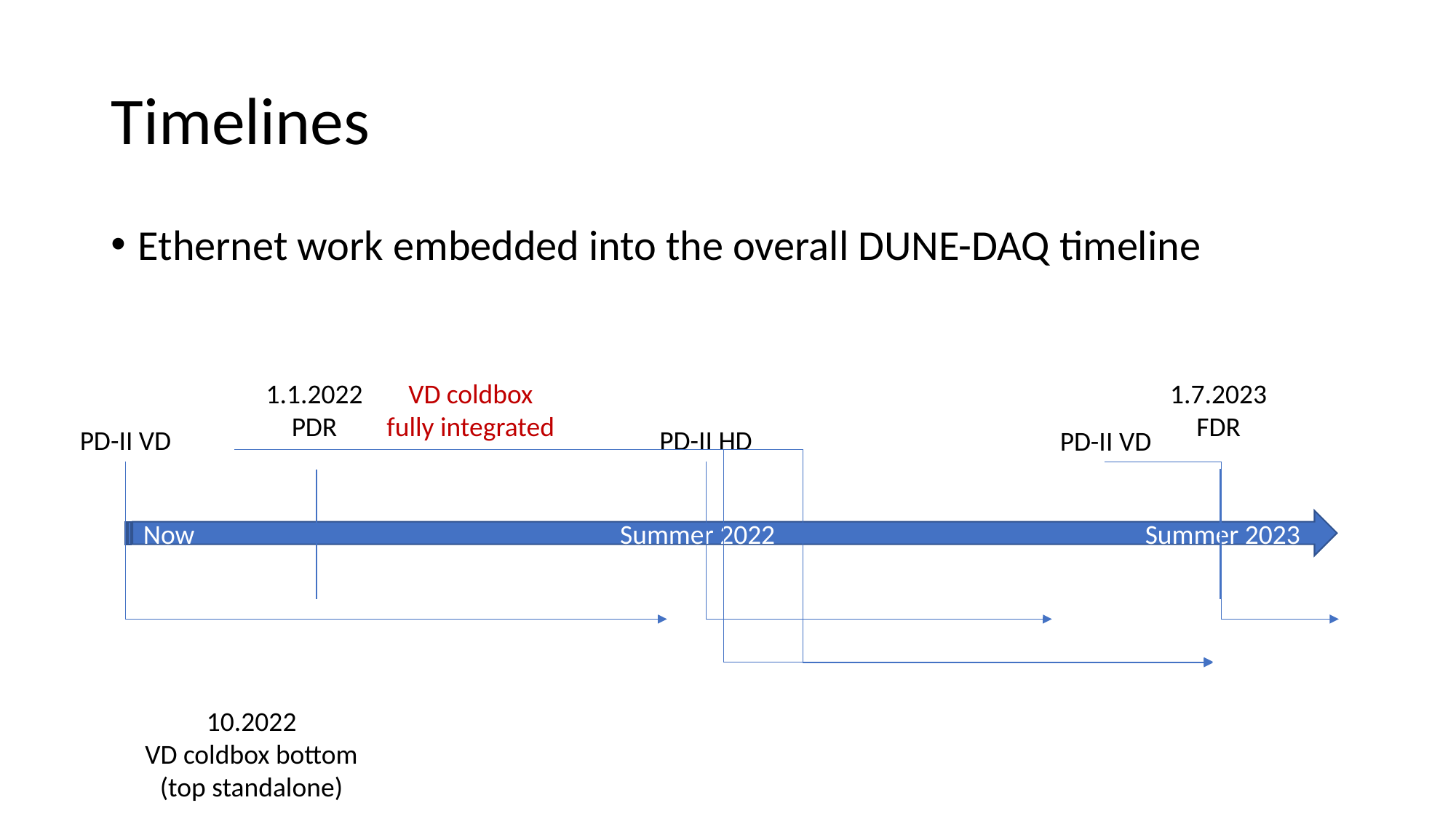

# Timelines
Ethernet work embedded into the overall DUNE-DAQ timeline

VD coldbox
fully integrated
1.7.2023
FDR
1.1.2022
PDR
PD-II VD
PD-II HD
PD-II VD
Now                                                                     Summer 2022                                                            Summer 2023
10.2022
VD coldbox bottom
(top standalone)